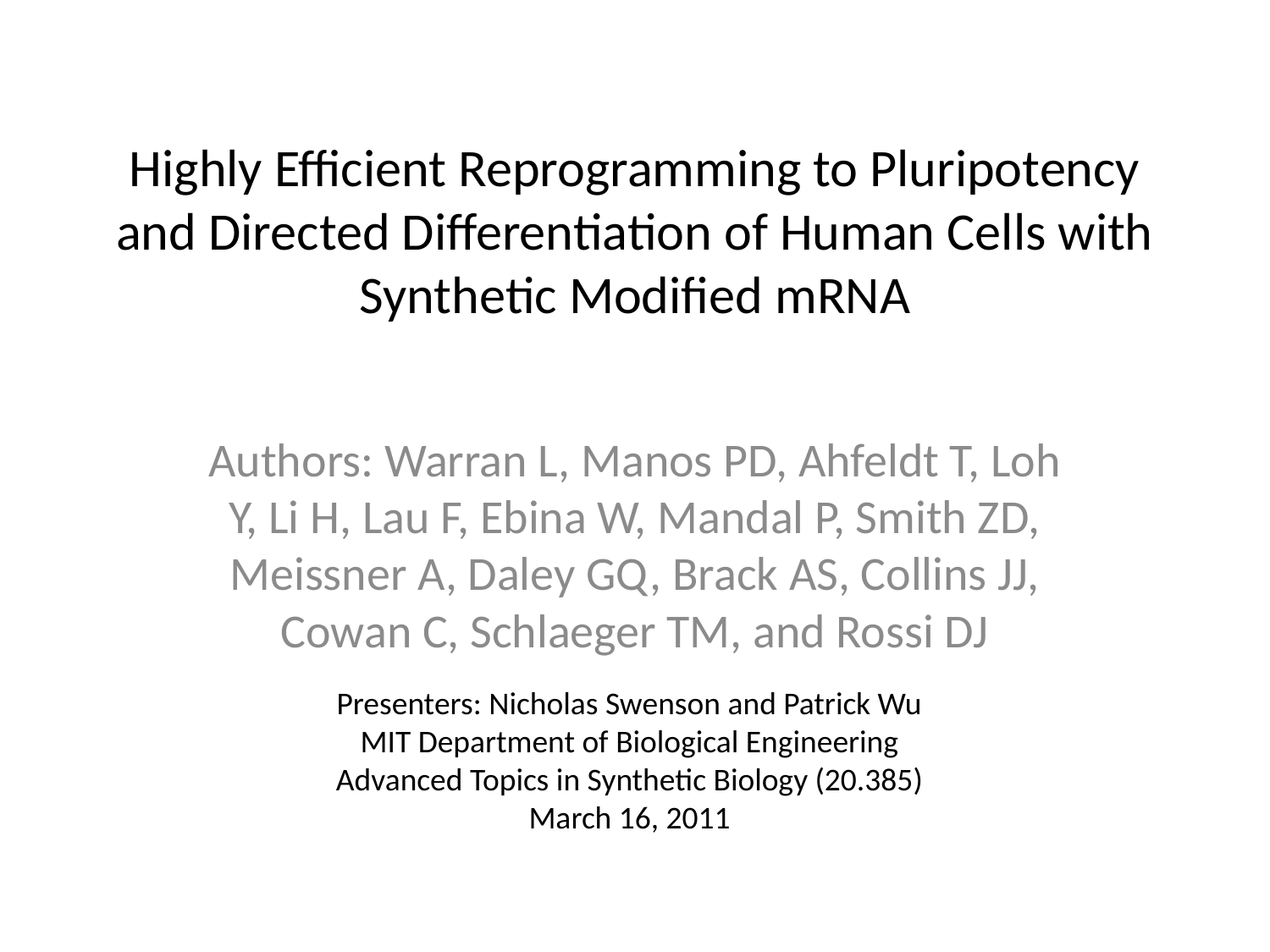

# Highly Efficient Reprogramming to Pluripotency and Directed Differentiation of Human Cells with Synthetic Modified mRNA
Authors: Warran L, Manos PD, Ahfeldt T, Loh Y, Li H, Lau F, Ebina W, Mandal P, Smith ZD, Meissner A, Daley GQ, Brack AS, Collins JJ, Cowan C, Schlaeger TM, and Rossi DJ
Presenters: Nicholas Swenson and Patrick Wu
MIT Department of Biological Engineering
Advanced Topics in Synthetic Biology (20.385)
March 16, 2011